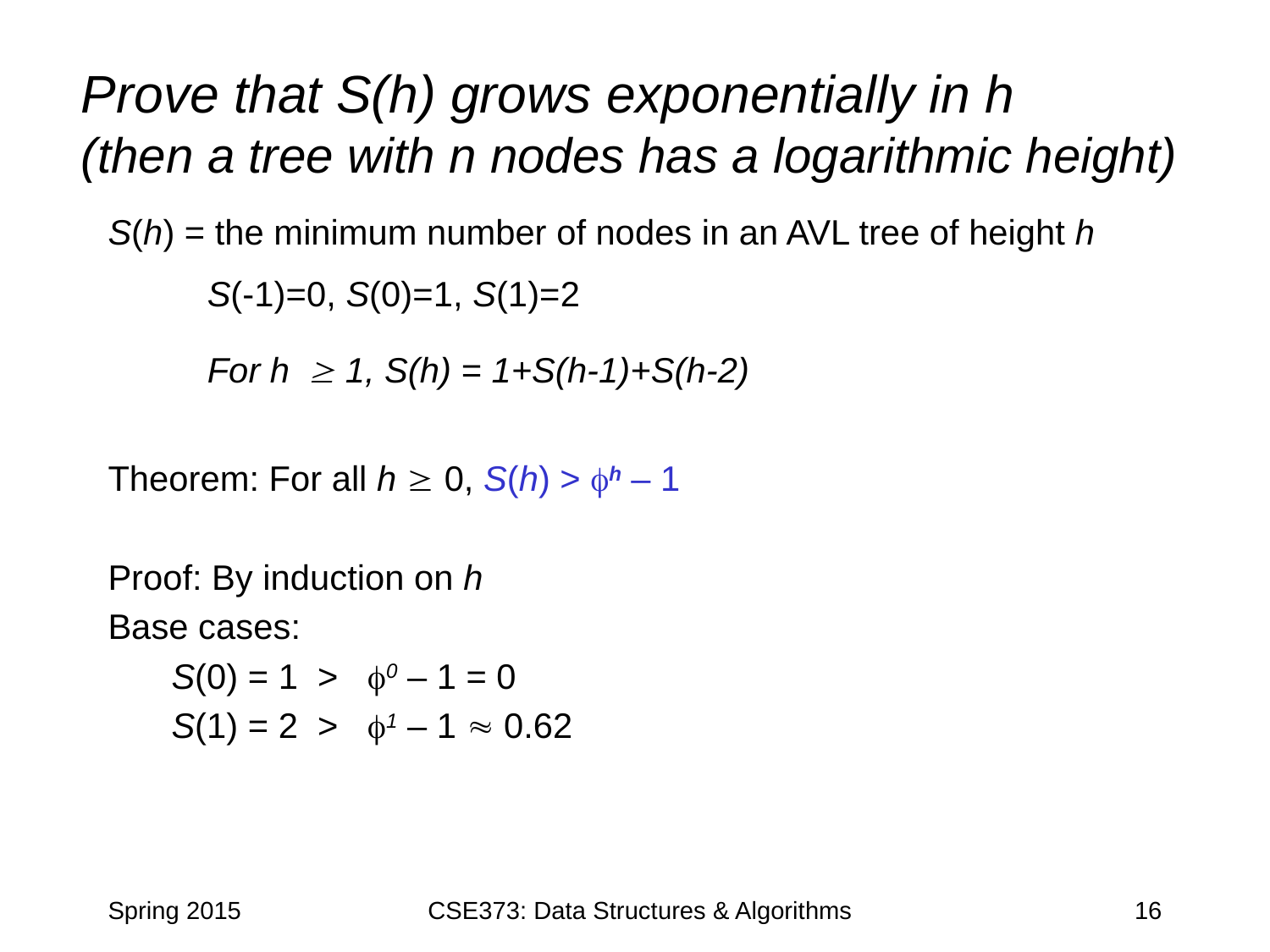

# Prove that S(h) grows exponentially in h (then a tree with n nodes has a logarithmic height)
S(h) = the minimum number of nodes in an AVL tree of height h

Theorem: For all h ≥ 0, S(h) > φh – 1

Proof: By induction on h
Base cases:
S(0) = 1  >   φ0 – 1 = 0
S(1) = 2  >   φ1 – 1 ≈ 0.62
S(-1)=0, S(0)=1, S(1)=2

For h ≥ 1, S(h) = 1+S(h-1)+S(h-2)

Spring 2015
CSE373: Data Structures & Algorithms
16